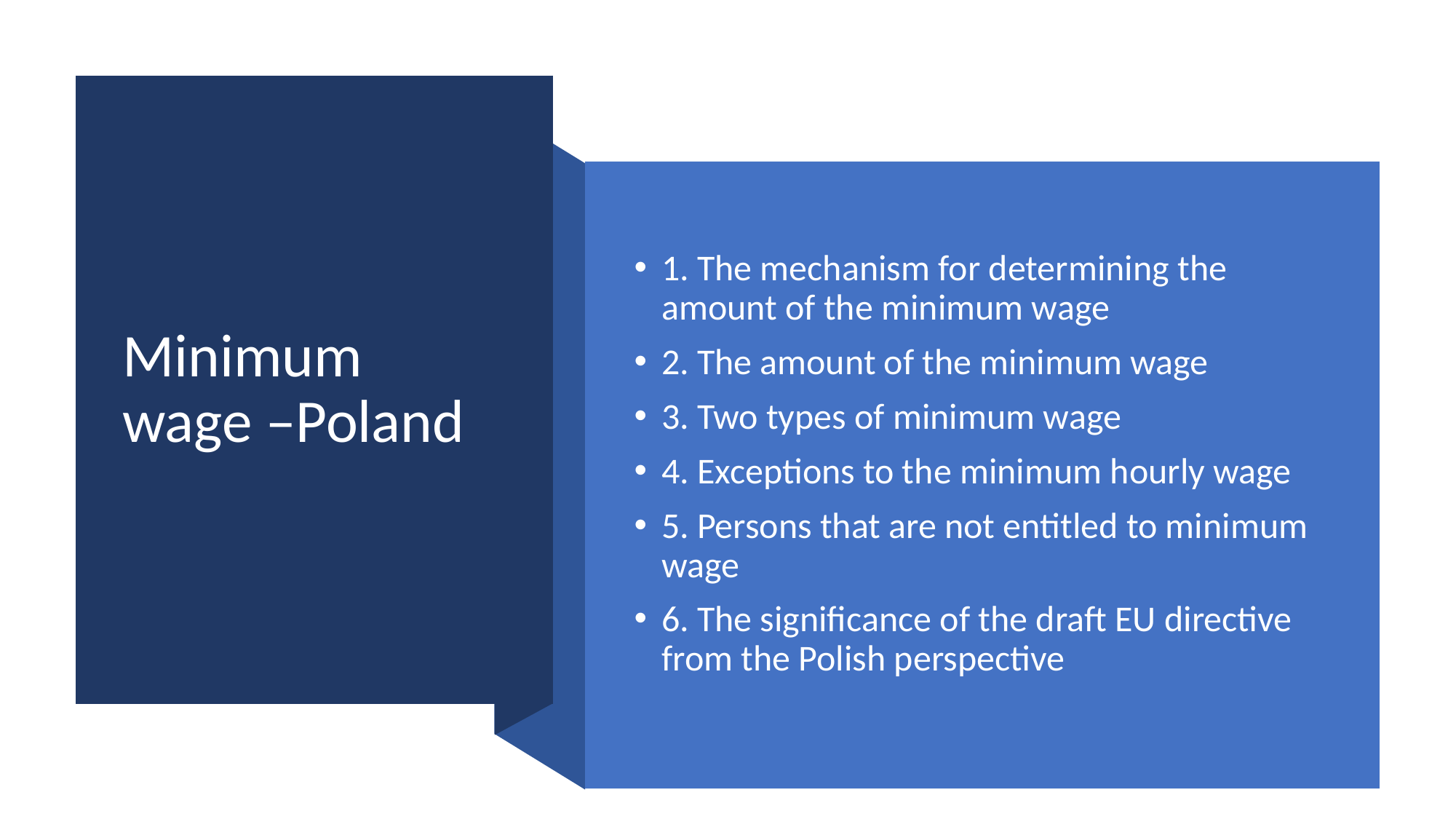

# Minimum wage –Poland

1. The mechanism for determining the amount of the minimum wage
2. The amount of the minimum wage
3. Two types of minimum wage
4. Exceptions to the minimum hourly wage
5. Persons that are not entitled to minimum wage
6. The significance of the draft EU directive from the Polish perspective